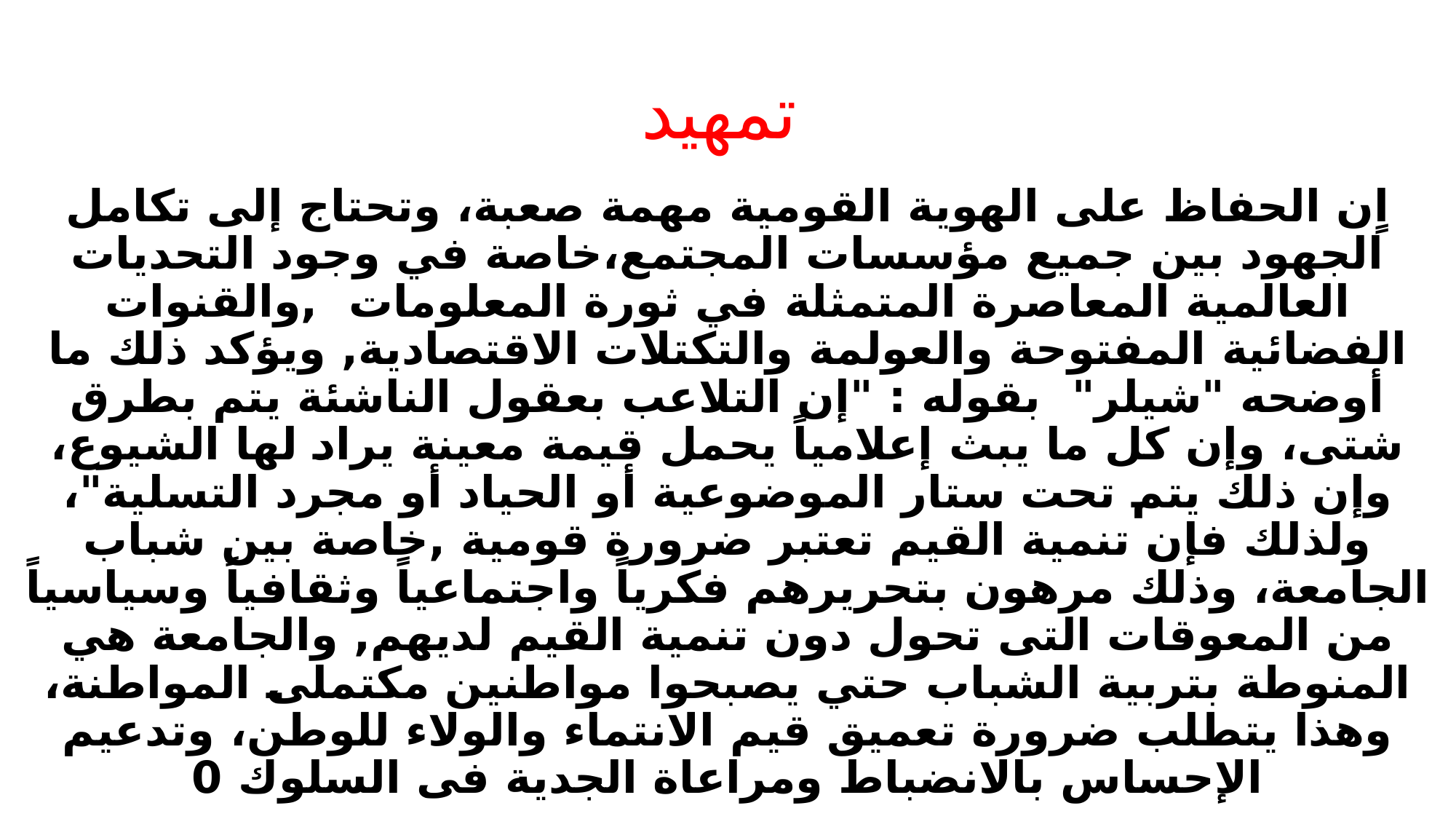

# تمهيد
اٍن الحفاظ على الهوية القومية مهمة صعبة، وتحتاج إلى تكامل الجهود بين جميع مؤسسات المجتمع،خاصة في وجود التحديات العالمية المعاصرة المتمثلة في ثورة المعلومات  ,والقنوات الفضائية المفتوحة والعولمة والتكتلات الاقتصادية, ويؤكد ذلك ما أوضحه "شيلر"  بقوله : "إن التلاعب بعقول الناشئة يتم بطرق شتى، وإن كل ما يبث إعلامياً يحمل قيمة معينة يراد لها الشيوع، وإن ذلك يتم تحت ستار الموضوعية أو الحياد أو مجرد التسلية"، ولذلك فإن تنمية القيم تعتبر ضرورة قومية ,خاصة بين شباب الجامعة، وذلك مرهون بتحريرهم فكرياً واجتماعياً وثقافياً وسياسياً من المعوقات التى تحول دون تنمية القيم لديهم, والجامعة هي المنوطة بتربية الشباب حتي يصبحوا مواطنين مكتملى المواطنة، وهذا يتطلب ضرورة تعميق قيم الانتماء والولاء للوطن، وتدعيم الإحساس بالانضباط ومراعاة الجدية فى السلوك 0